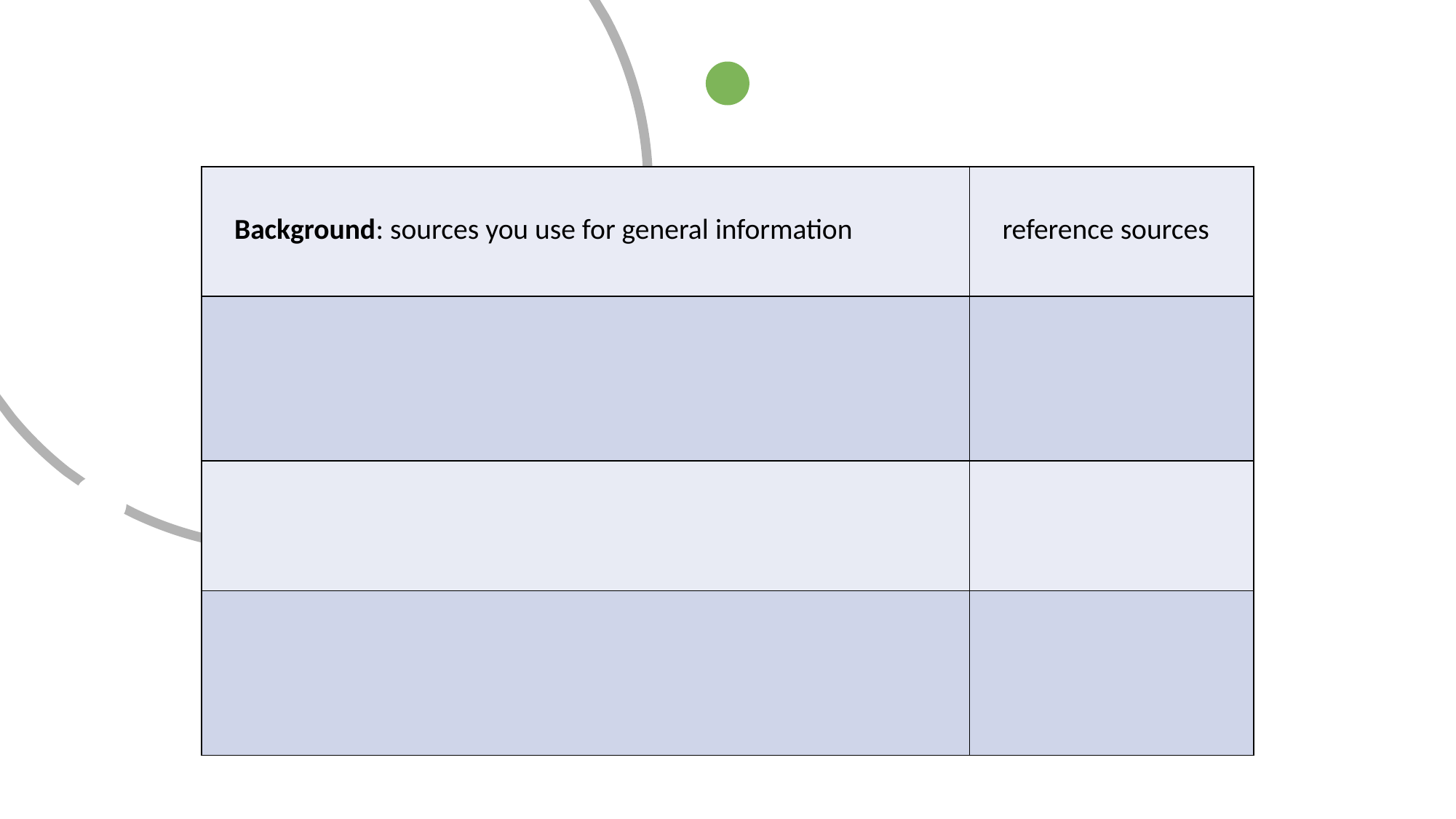

| Background: sources you use for general information | reference sources |
| --- | --- |
|  |  |
|  |  |
|  |  |